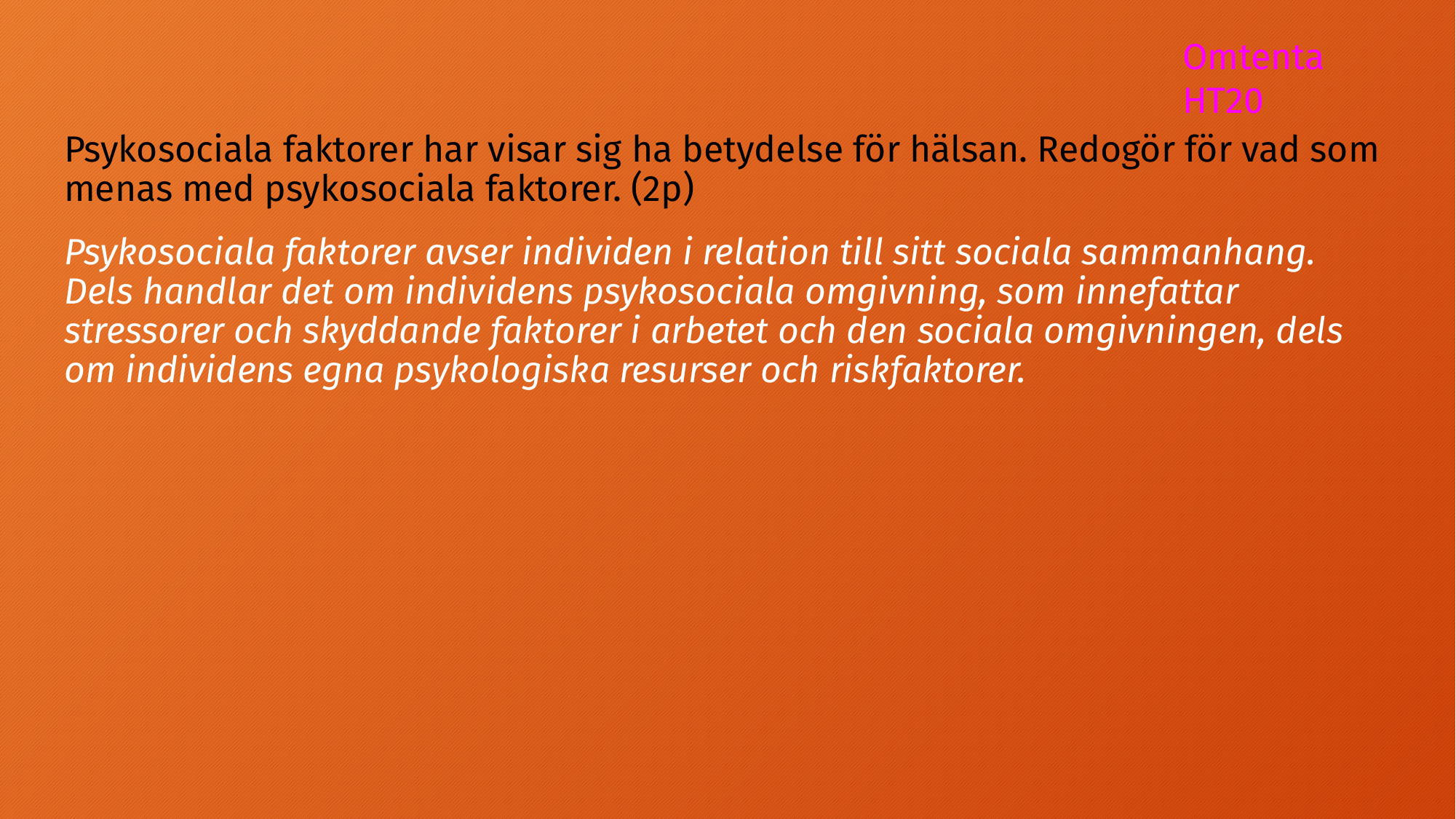

Omtenta HT20
Psykosociala faktorer har visar sig ha betydelse för hälsan. Redogör för vad som menas med psykosociala faktorer. (2p)
Psykosociala faktorer avser individen i relation till sitt sociala sammanhang. Dels handlar det om individens psykosociala omgivning, som innefattar stressorer och skyddande faktorer i arbetet och den sociala omgivningen, dels om individens egna psykologiska resurser och riskfaktorer.